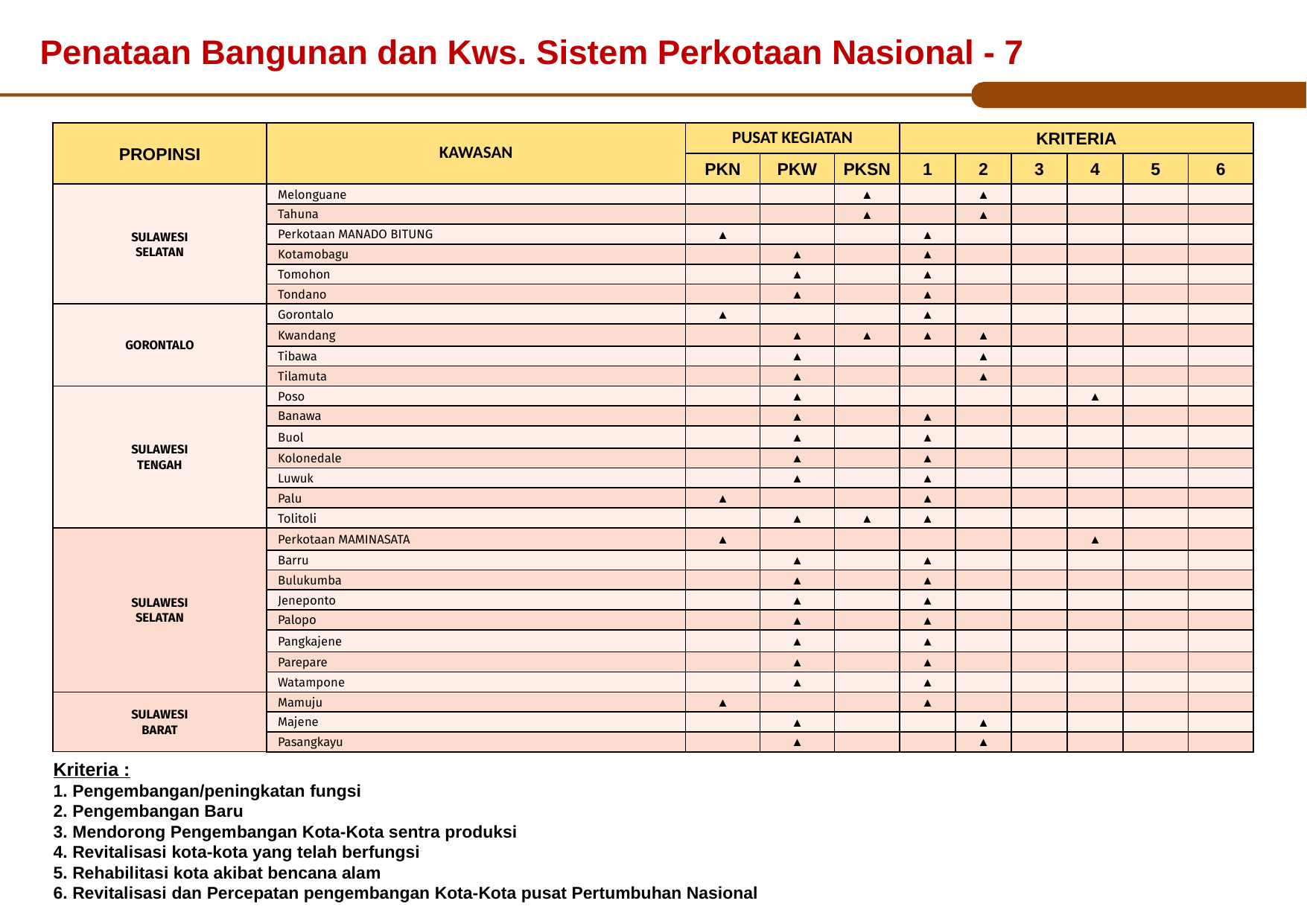

# Penataan Bangunan dan Kws. Sistem Perkotaan Nasional - 7

| PROPINSI | KAWASAN | PUSAT KEGIATAN |  |  | KRITERIA |  |  |  |  |  |
| --- | --- | --- | --- | --- | --- | --- | --- | --- | --- | --- |
|  |  | PKN | PKW | PKSN | 1 | 2 | 3 | 4 | 5 | 6 |
| SULAWESI SELATAN | Melonguane |  |  | ▲ |  | ▲ |  |  |  |  |
|  | Tahuna |  |  | ▲ |  | ▲ |  |  |  |  |
|  | Perkotaan MANADO BITUNG | ▲ |  |  | ▲ |  |  |  |  |  |
|  | Kotamobagu |  | ▲ |  | ▲ |  |  |  |  |  |
|  | Tomohon |  | ▲ |  | ▲ |  |  |  |  |  |
|  | Tondano |  | ▲ |  | ▲ |  |  |  |  |  |
| GORONTALO | Gorontalo | ▲ |  |  | ▲ |  |  |  |  |  |
|  | Kwandang |  | ▲ | ▲ | ▲ | ▲ |  |  |  |  |
|  | Tibawa |  | ▲ |  |  | ▲ |  |  |  |  |
|  | Tilamuta |  | ▲ |  |  | ▲ |  |  |  |  |
| SULAWESI TENGAH | Poso |  | ▲ |  |  |  |  | ▲ |  |  |
|  | Banawa |  | ▲ |  | ▲ |  |  |  |  |  |
|  | Buol |  | ▲ |  | ▲ |  |  |  |  |  |
|  | Kolonedale |  | ▲ |  | ▲ |  |  |  |  |  |
|  | Luwuk |  | ▲ |  | ▲ |  |  |  |  |  |
|  | Palu | ▲ |  |  | ▲ |  |  |  |  |  |
|  | Tolitoli |  | ▲ | ▲ | ▲ |  |  |  |  |  |
| SULAWESI SELATAN | Perkotaan MAMINASATA | ▲ |  |  |  |  |  | ▲ |  |  |
|  | Barru |  | ▲ |  | ▲ |  |  |  |  |  |
|  | Bulukumba |  | ▲ |  | ▲ |  |  |  |  |  |
|  | Jeneponto |  | ▲ |  | ▲ |  |  |  |  |  |
|  | Palopo |  | ▲ |  | ▲ |  |  |  |  |  |
|  | Pangkajene |  | ▲ |  | ▲ |  |  |  |  |  |
|  | Parepare |  | ▲ |  | ▲ |  |  |  |  |  |
|  | Watampone |  | ▲ |  | ▲ |  |  |  |  |  |
| SULAWESI BARAT | Mamuju | ▲ |  |  | ▲ |  |  |  |  |  |
|  | Majene |  | ▲ |  |  | ▲ |  |  |  |  |
|  | Pasangkayu |  | ▲ |  |  | ▲ |  |  |  |  |
Kriteria :
1. Pengembangan/peningkatan fungsi
2. Pengembangan Baru
3. Mendorong Pengembangan Kota-Kota sentra produksi
4. Revitalisasi kota-kota yang telah berfungsi
5. Rehabilitasi kota akibat bencana alam
6. Revitalisasi dan Percepatan pengembangan Kota-Kota pusat Pertumbuhan Nasional